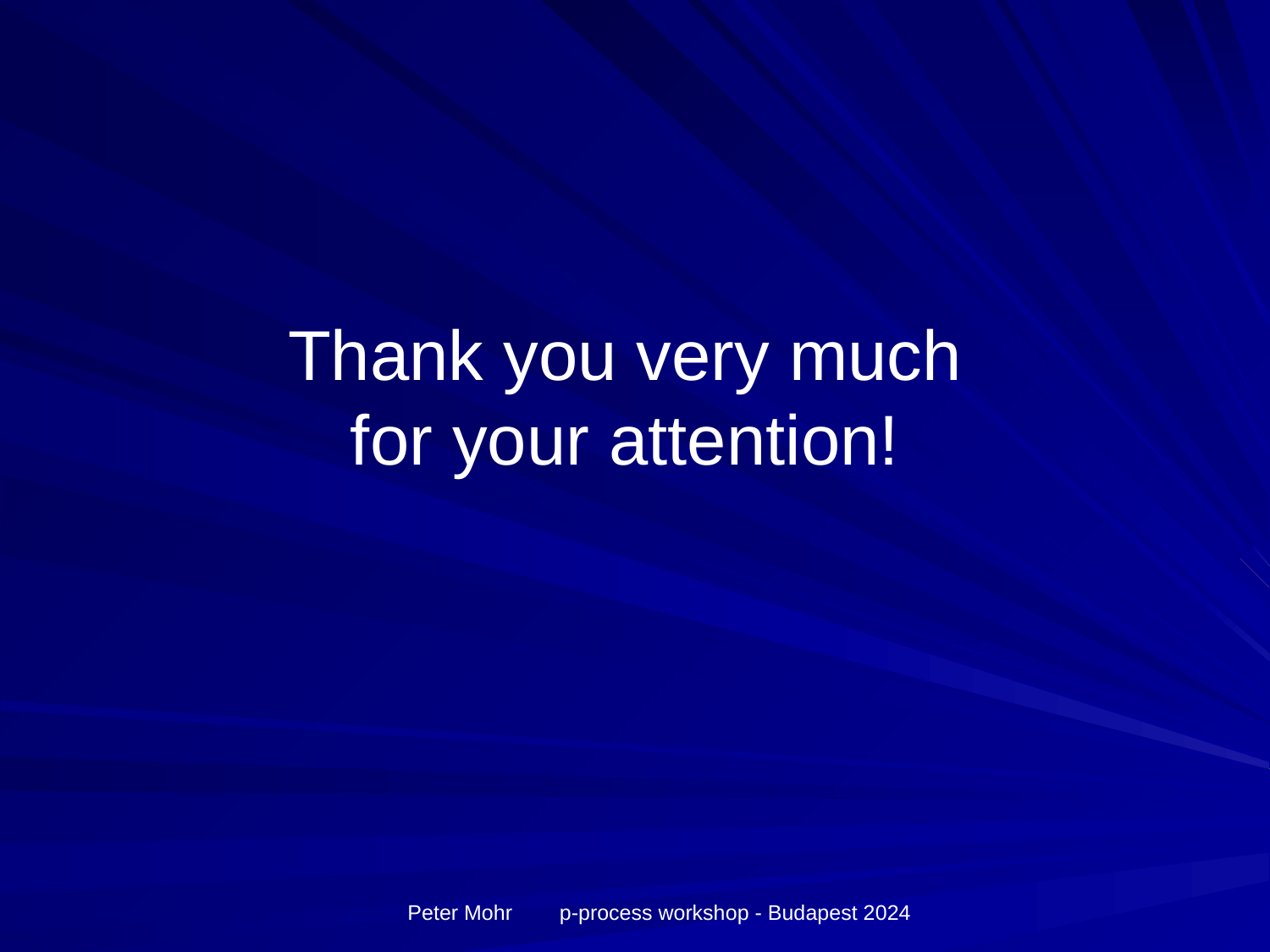

#

Thank you very much for your attention!
Peter Mohr        p-process workshop - Budapest 2024